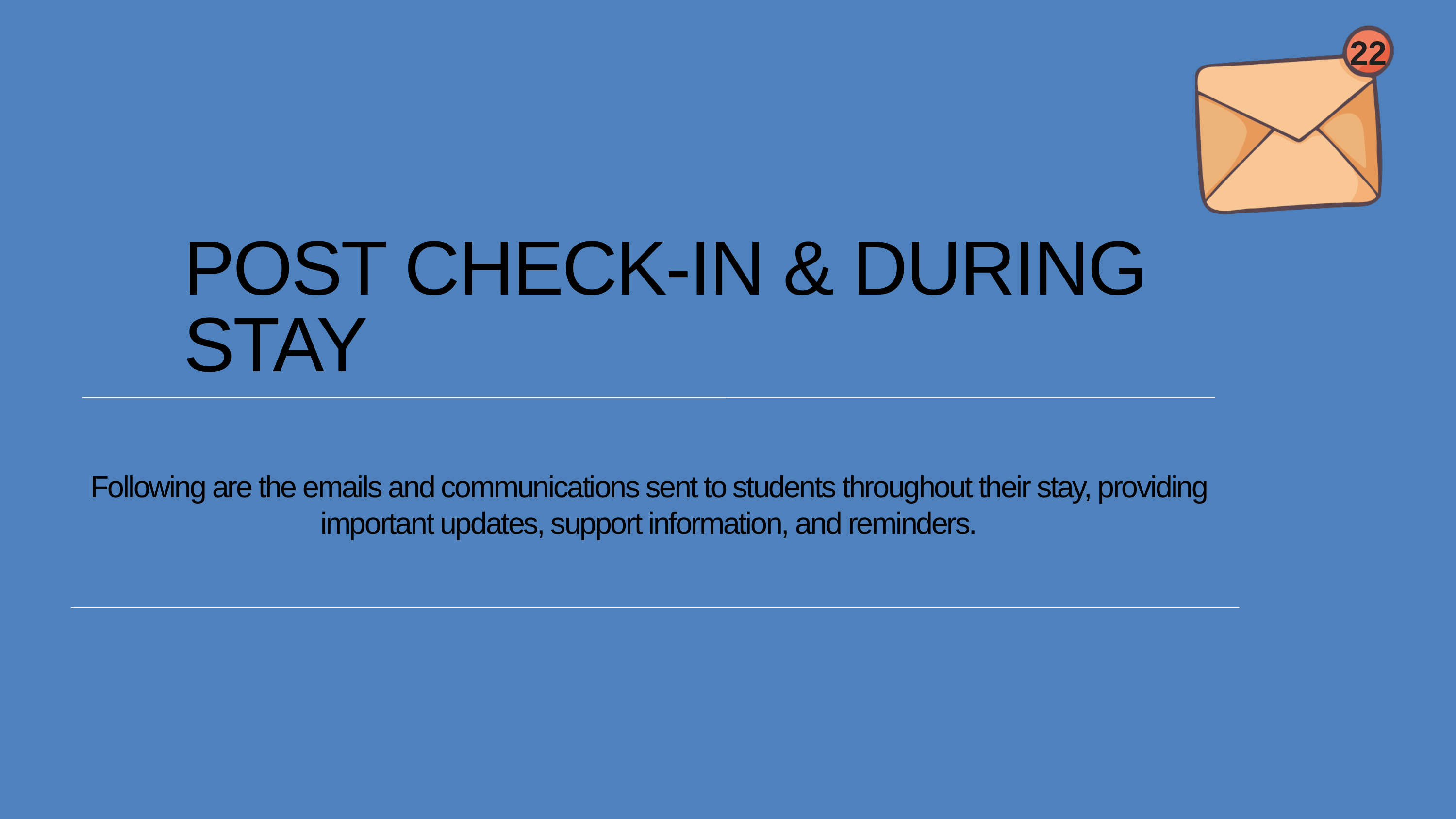

22
POST CHECK-IN & DURING STAY

Following are the emails and communications sent to students throughout their stay, providing important updates, support information, and reminders.